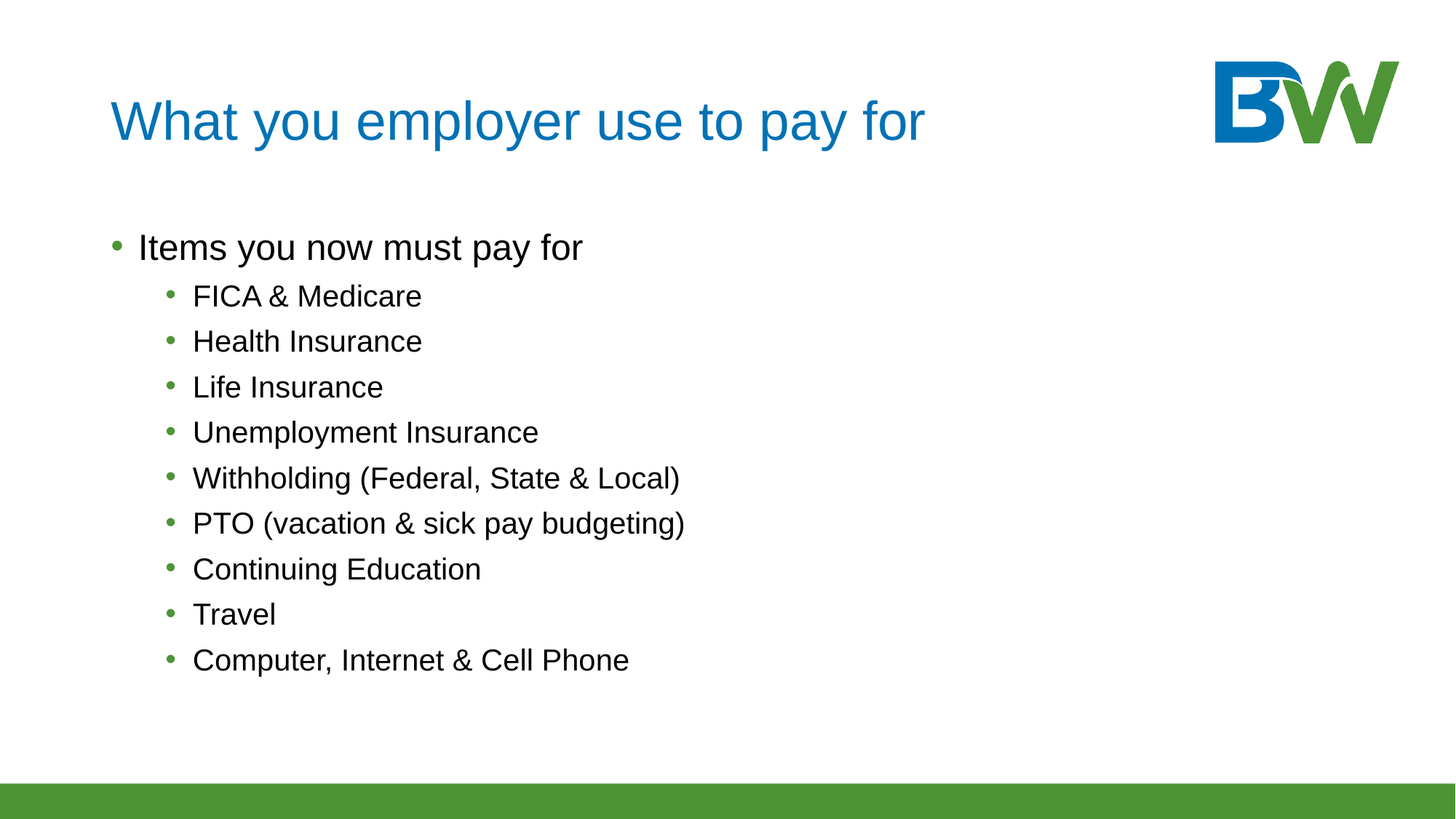

# What you employer use to pay for
Items you now must pay for
FICA & Medicare
Health Insurance
Life Insurance
Unemployment Insurance
Withholding (Federal, State & Local)
PTO (vacation & sick pay budgeting)
Continuing Education
Travel
Computer, Internet & Cell Phone